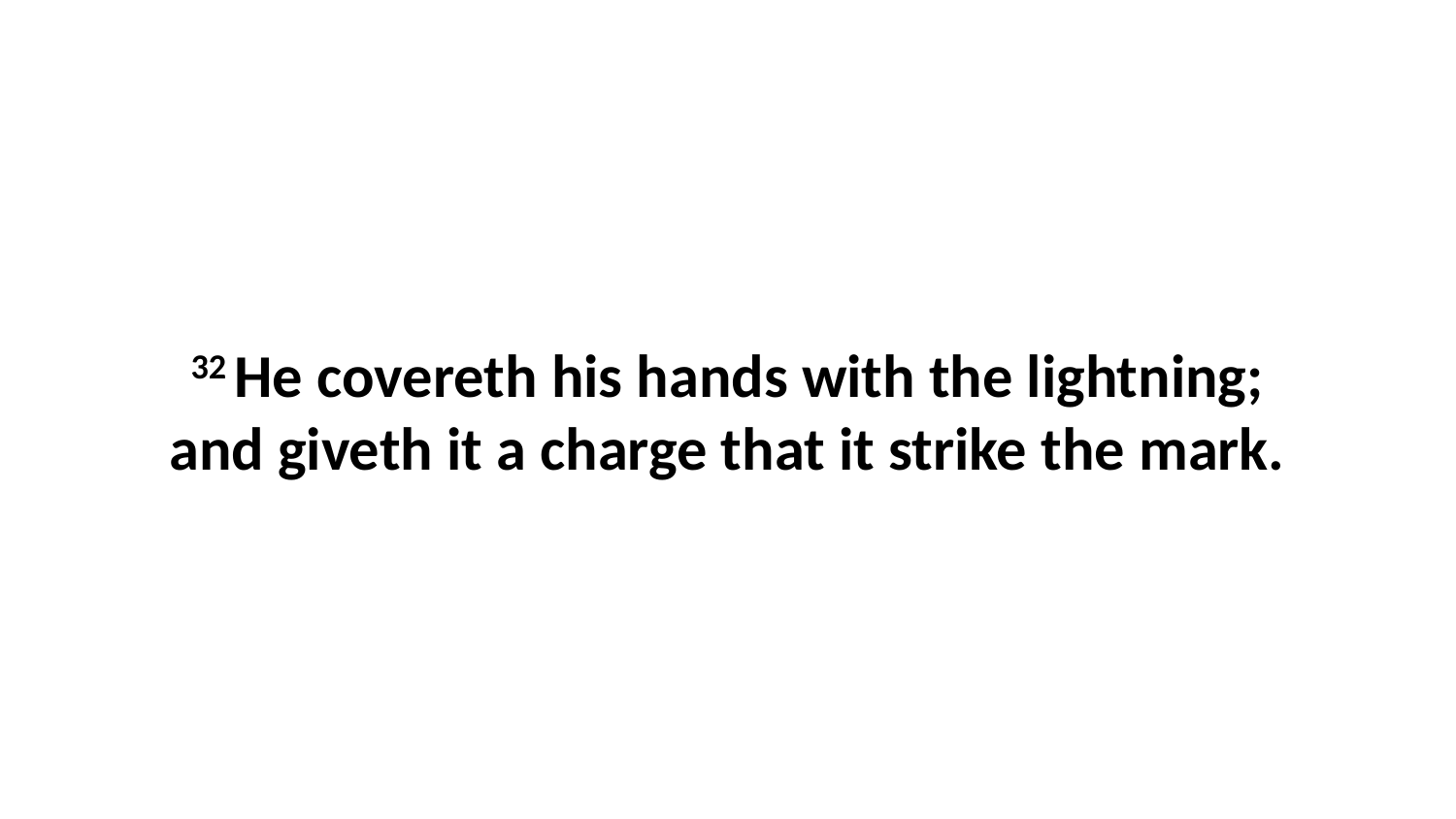

32 He covereth his hands with the lightning; and giveth it a charge that it strike the mark.